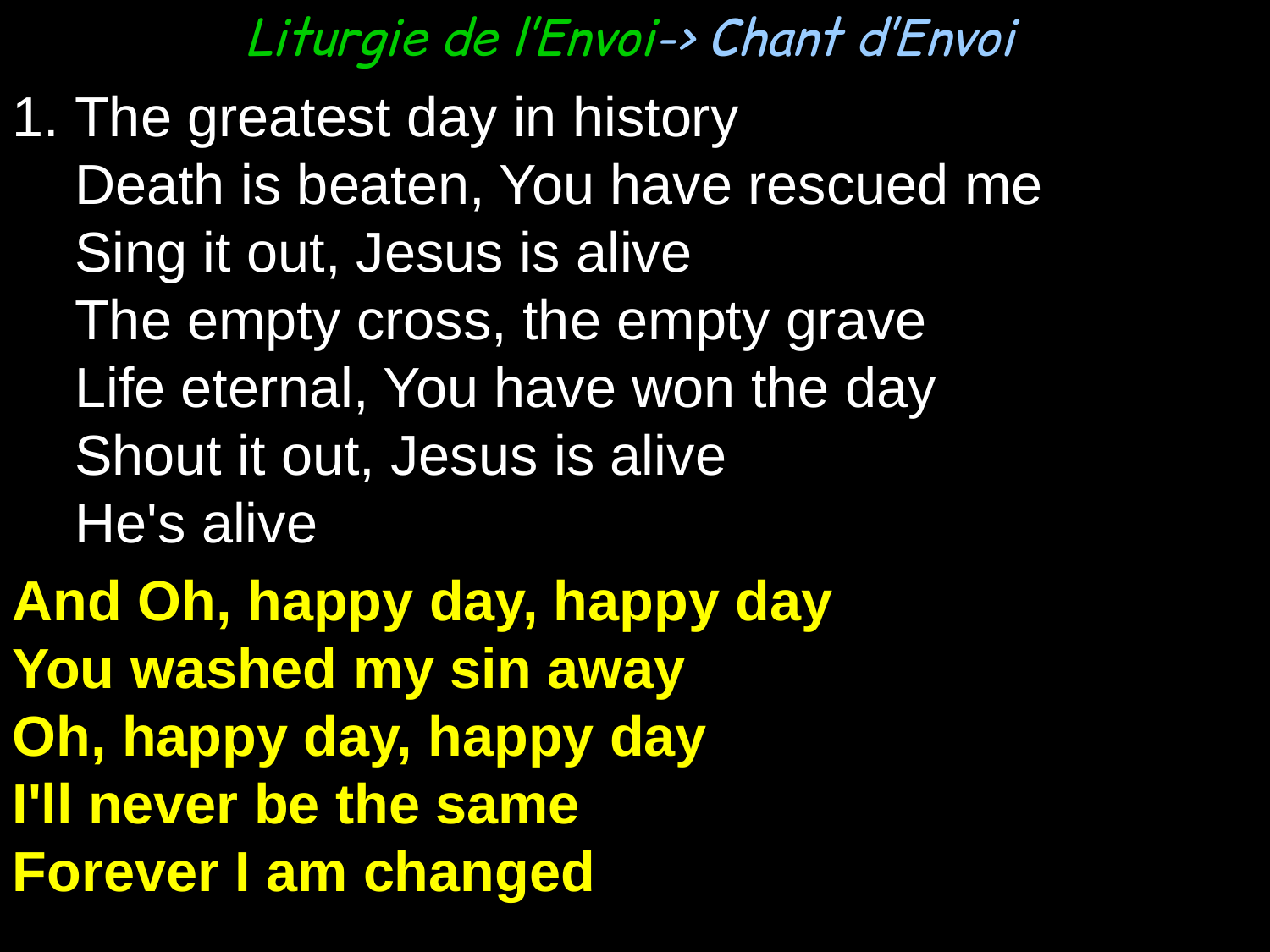

Liturgie de l’Envoi-> Chant d’Envoi
1.	The greatest day in history
	Death is beaten, You have rescued me
	Sing it out, Jesus is alive
	The empty cross, the empty grave
	Life eternal, You have won the day
	Shout it out, Jesus is alive
	He's alive
And Oh, happy day, happy day
You washed my sin away
Oh, happy day, happy day
I'll never be the same
Forever I am changed